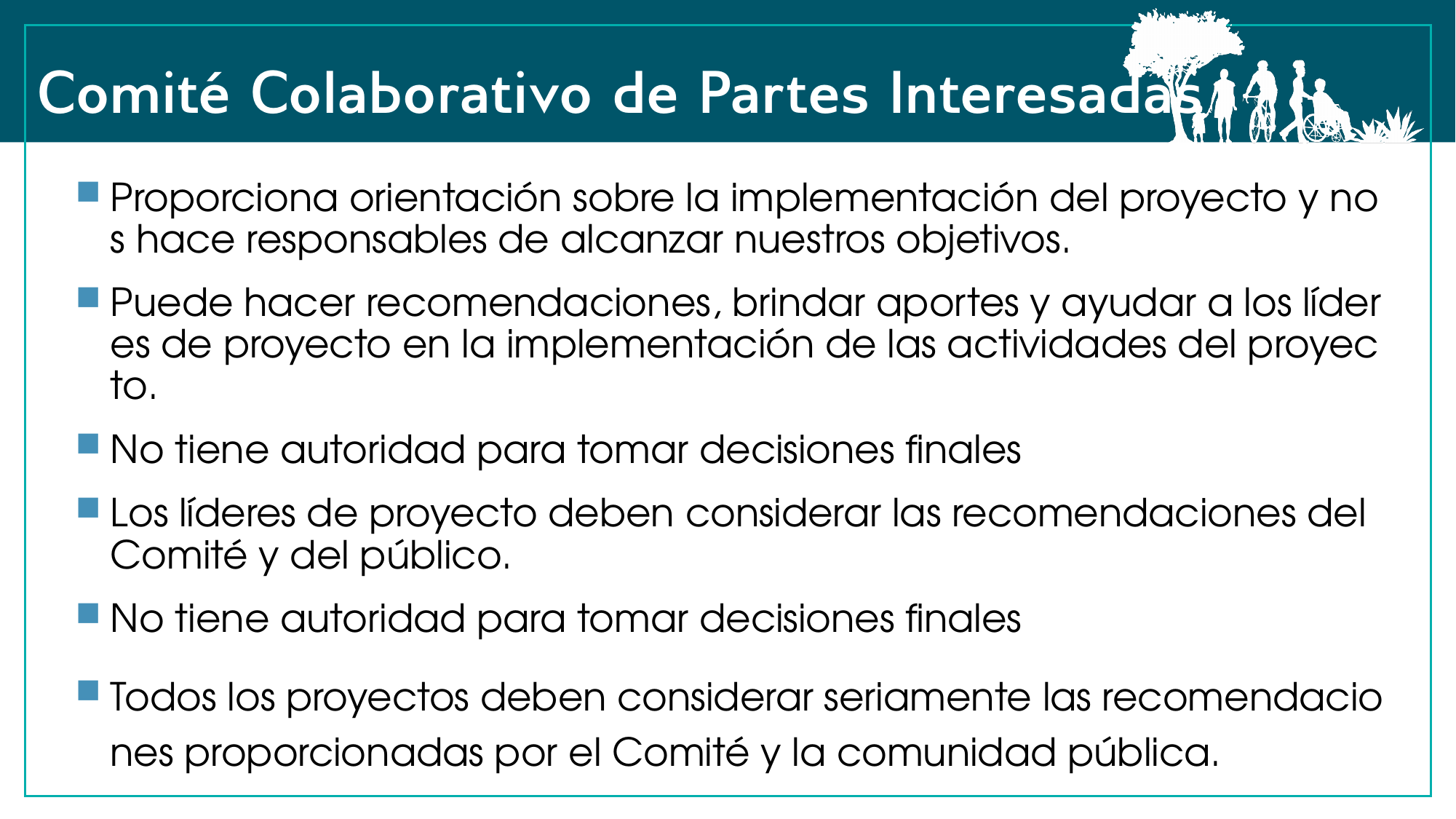

Comité Colaborativo de Partes Interesadas

Proporciona orientación sobre la implementación del proyecto y nos hace responsables de alcanzar nuestros objetivos.
Puede hacer recomendaciones, brindar aportes y ayudar a los líderes de proyecto en la implementación de las actividades del proyecto.
No tiene autoridad para tomar decisiones finales
Los líderes de proyecto deben considerar las recomendaciones del Comité y del público.
No tiene autoridad para tomar decisiones finales
Todos los proyectos deben considerar seriamente las recomendaciones proporcionadas por el Comité y la comunidad pública.